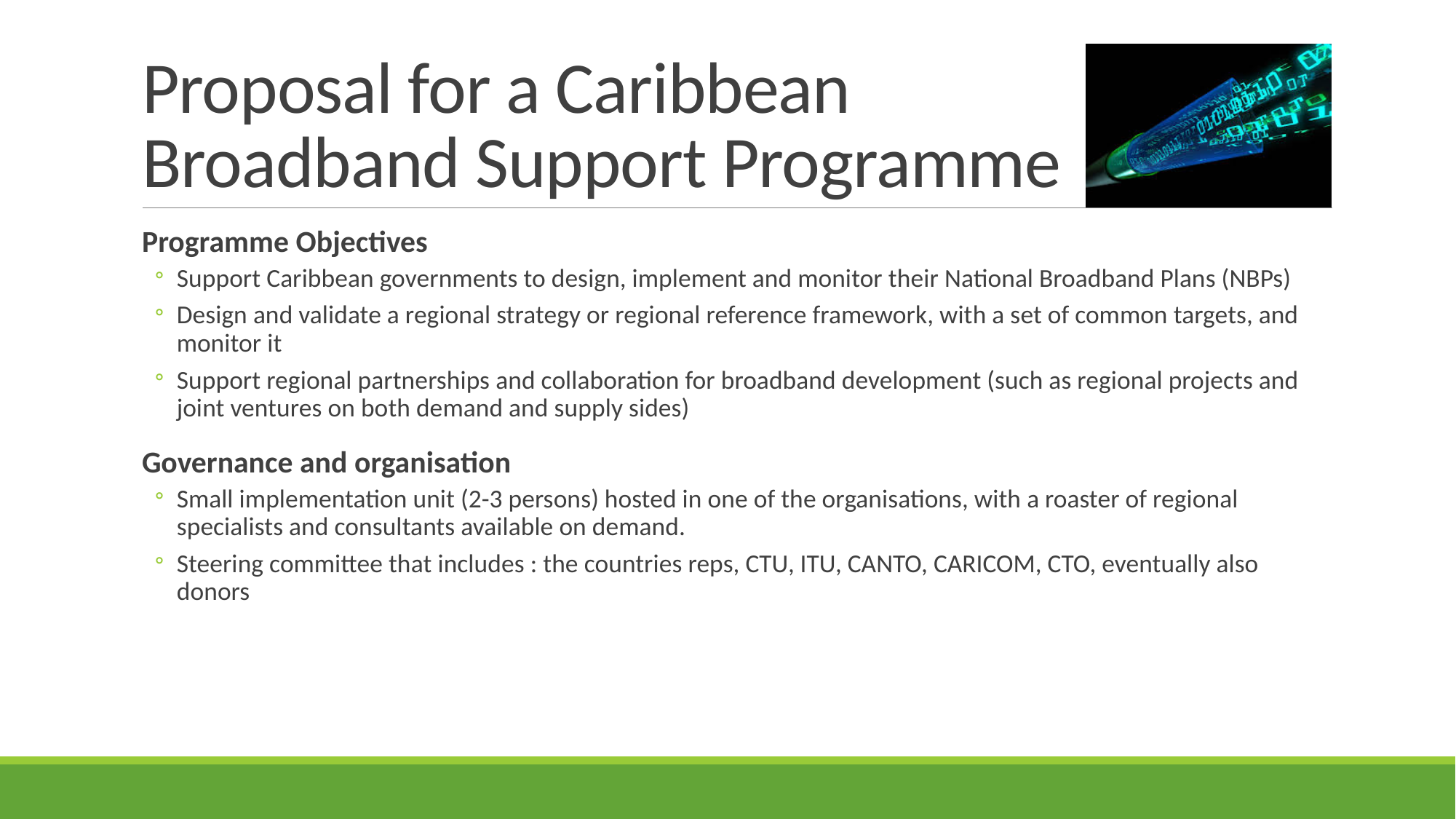

# Proposal for a Caribbean Broadband Support Programme
Programme Objectives
Support Caribbean governments to design, implement and monitor their National Broadband Plans (NBPs)
Design and validate a regional strategy or regional reference framework, with a set of common targets, and monitor it
Support regional partnerships and collaboration for broadband development (such as regional projects and joint ventures on both demand and supply sides)
Governance and organisation
Small implementation unit (2-3 persons) hosted in one of the organisations, with a roaster of regional specialists and consultants available on demand.
Steering committee that includes : the countries reps, CTU, ITU, CANTO, CARICOM, CTO, eventually also donors